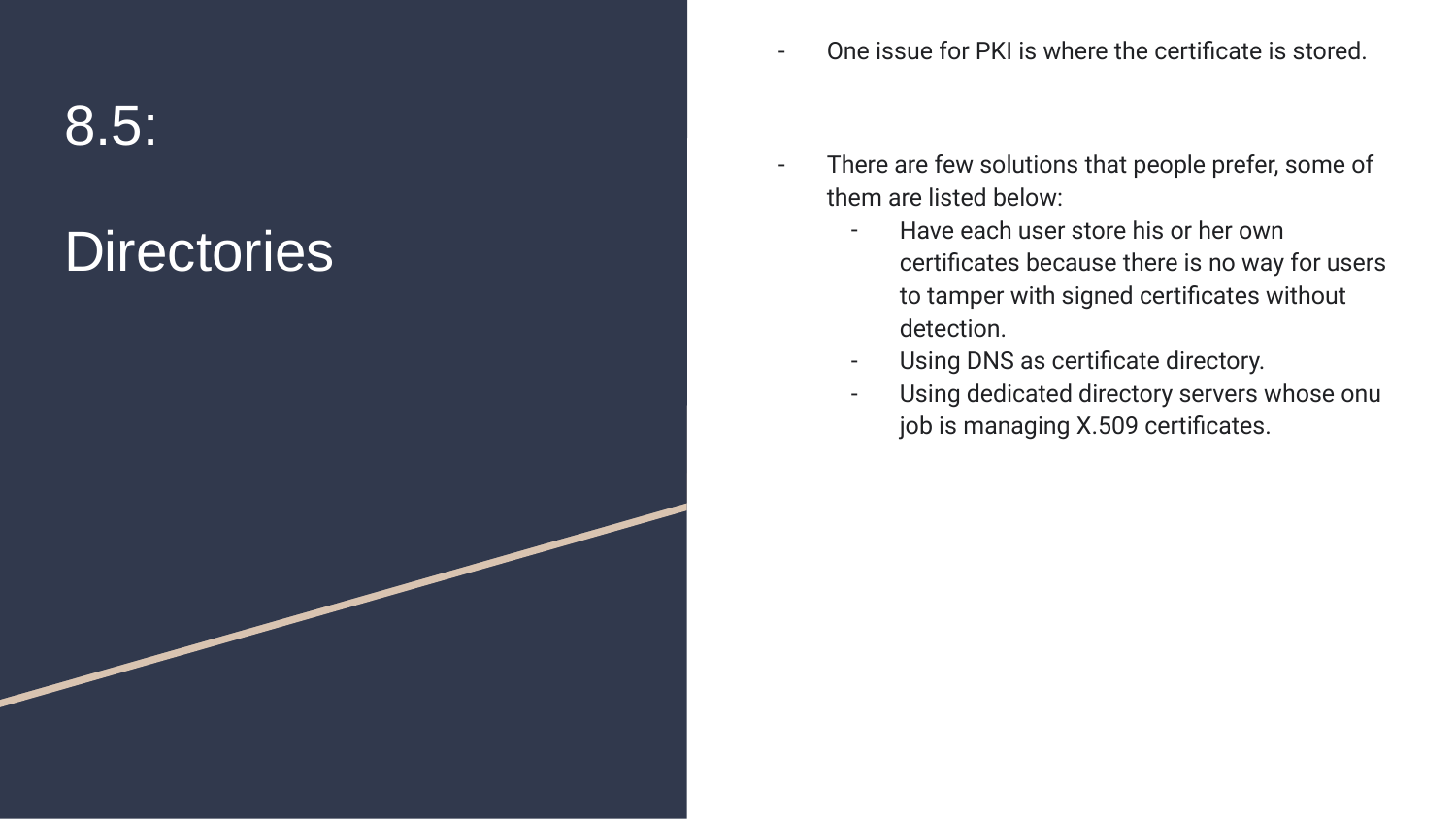

One issue for PKI is where the certificate is stored.

There are few solutions that people prefer, some of them are listed below:
Have each user store his or her own certificates because there is no way for users to tamper with signed certificates without detection.
Using DNS as certificate directory.
Using dedicated directory servers whose onu job is managing X.509 certificates.

# 8.5:

Directories